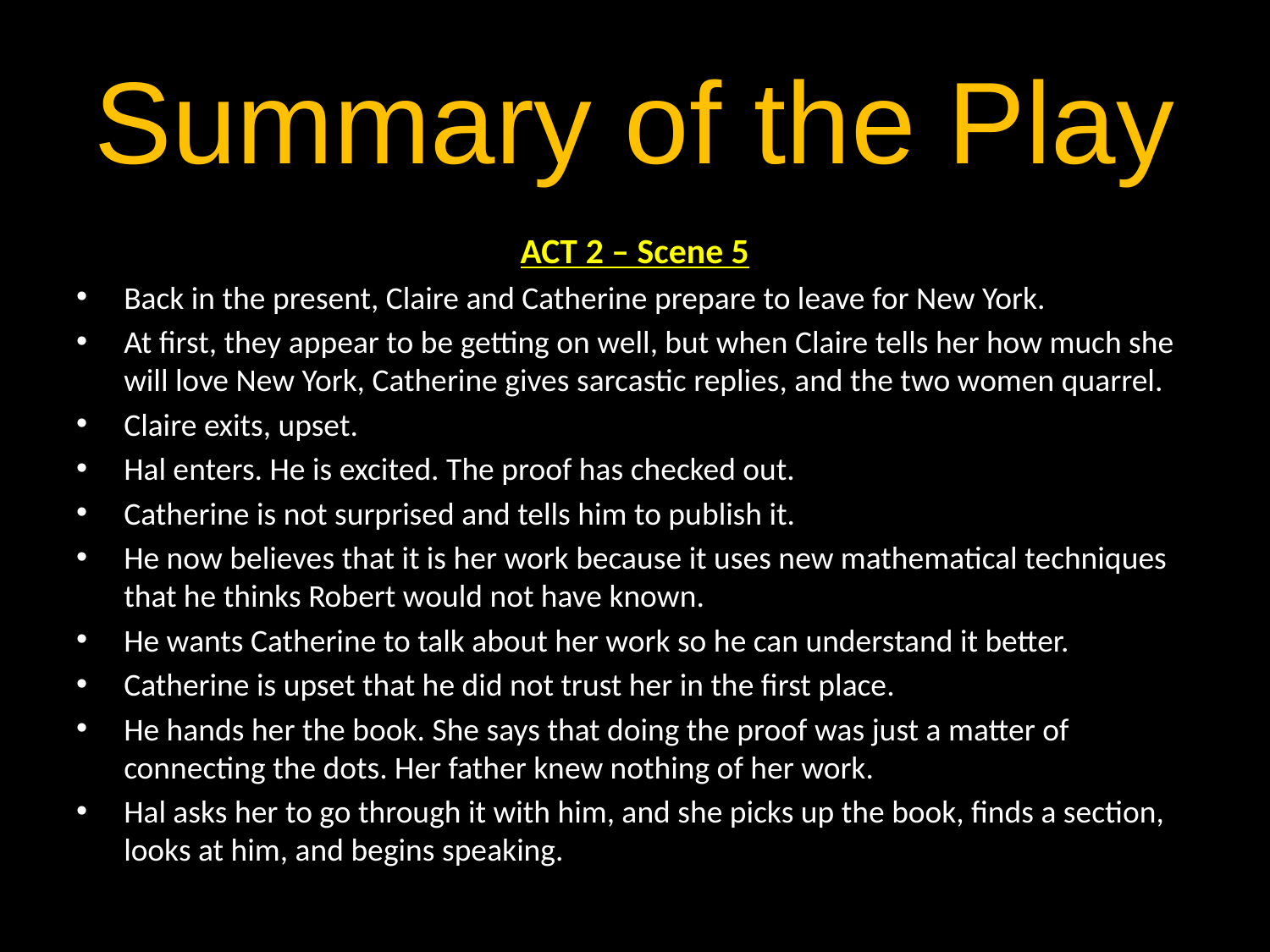

# Summary of the Play
ACT 2 – Scene 5
Back in the present, Claire and Catherine prepare to leave for New York.
At first, they appear to be getting on well, but when Claire tells her how much she will love New York, Catherine gives sarcastic replies, and the two women quarrel.
Claire exits, upset.
Hal enters. He is excited. The proof has checked out.
Catherine is not surprised and tells him to publish it.
He now believes that it is her work because it uses new mathematical techniques that he thinks Robert would not have known.
He wants Catherine to talk about her work so he can understand it better.
Catherine is upset that he did not trust her in the first place.
He hands her the book. She says that doing the proof was just a matter of connecting the dots. Her father knew nothing of her work.
Hal asks her to go through it with him, and she picks up the book, finds a section, looks at him, and begins speaking.